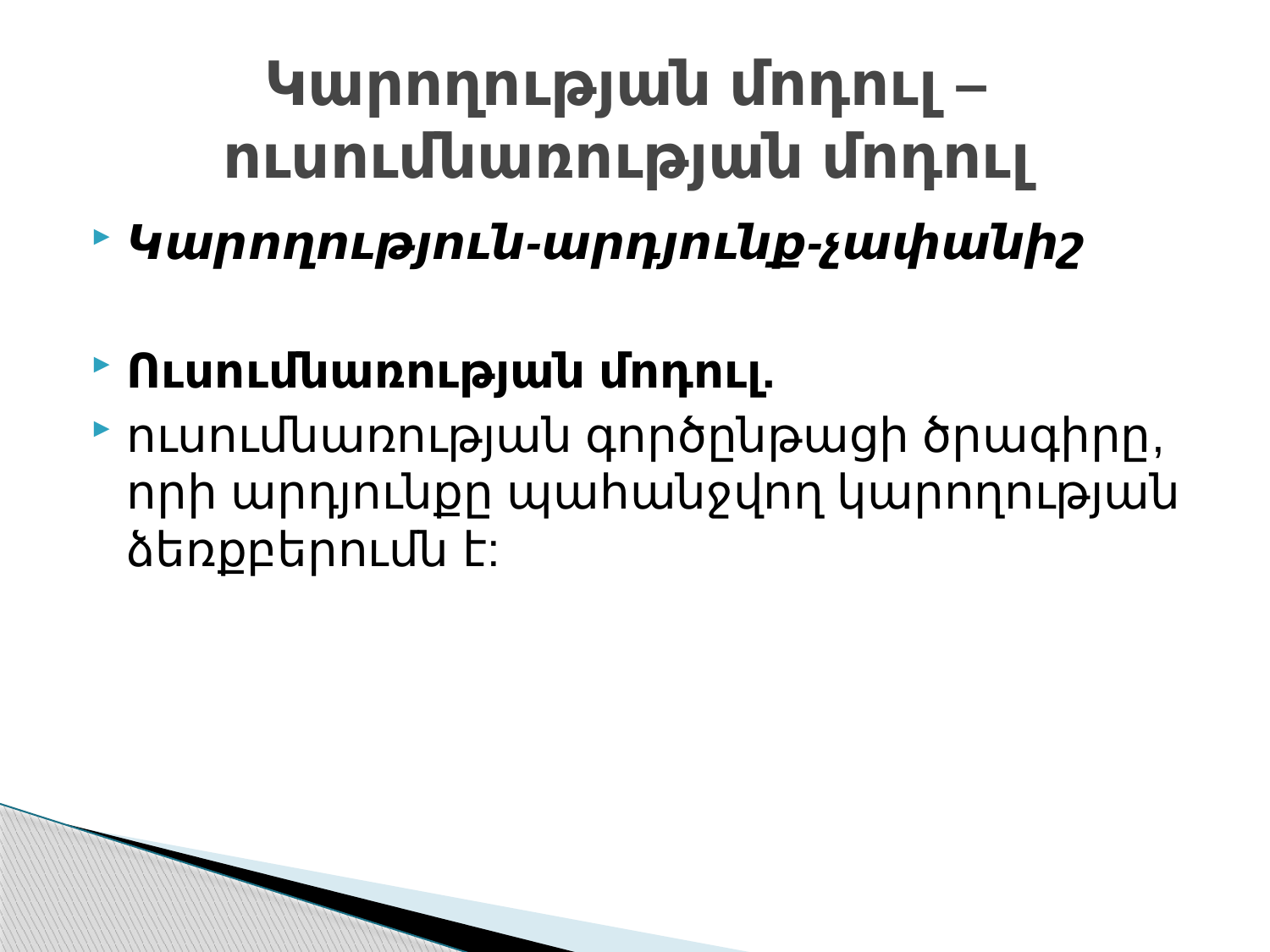

# Կարողության մոդուլ – ուսումնառության մոդուլ
Կարողություն-արդյունք-չափանիշ

Ուսումնառության մոդուլ.
ուսումնառության գործ­ը­նթացի ծրագիրը, որի արդյունքը պա­հանջ­վող կարողության ձեռքբերումն է: